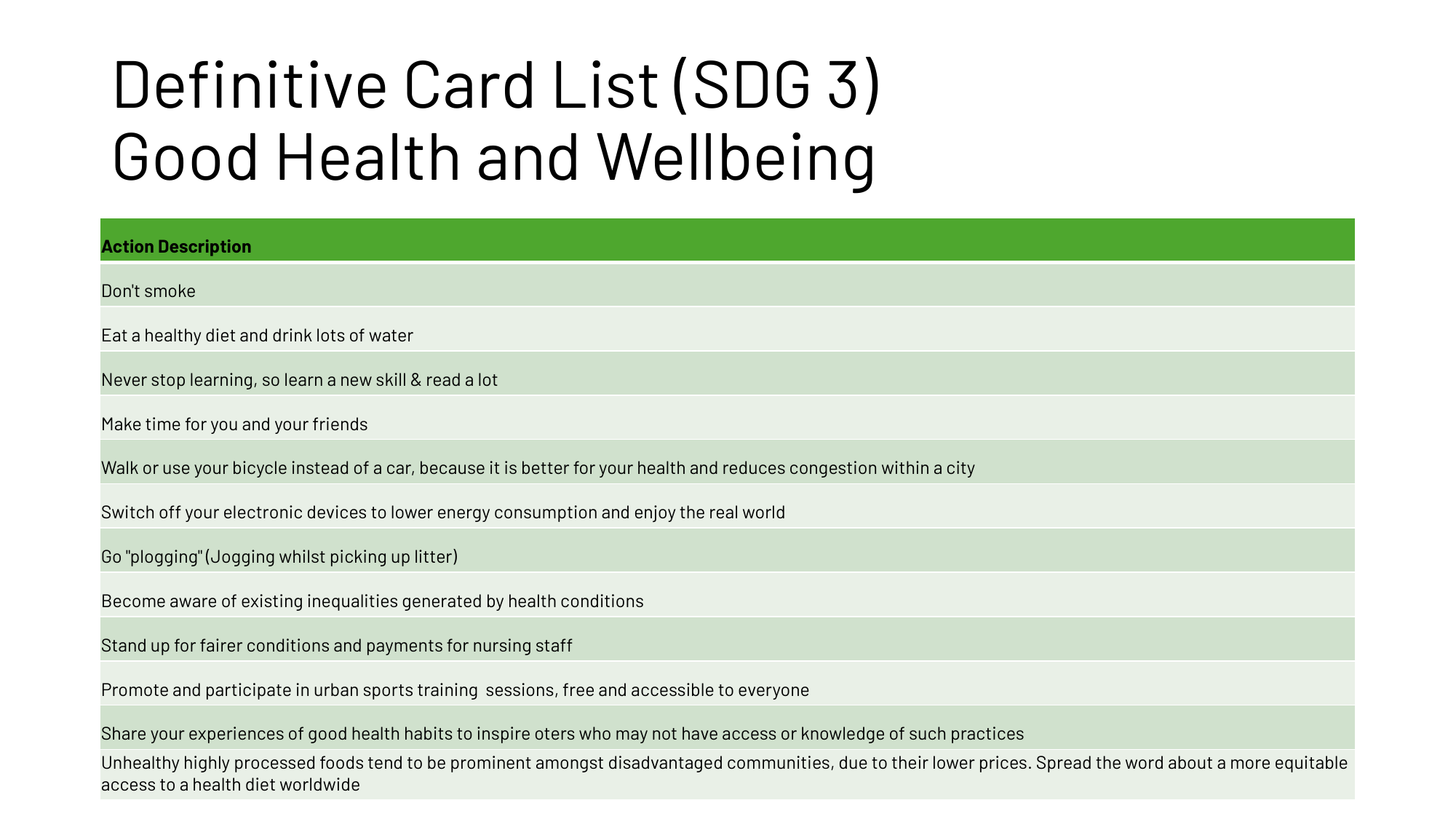

# Definitive Card List (SDG 3) Good Health and Wellbeing

| Action Description |
| --- |
| Don't smoke |
| Eat a healthy diet and drink lots of water |
| Never stop learning, so learn a new skill & read a lot |
| Make time for you and your friends |
| Walk or use your bicycle instead of a car, because it is better for your health and reduces congestion within a city |
| Switch off your electronic devices to lower energy consumption and enjoy the real world |
| Go "plogging" (Jogging whilst picking up litter) |
| Become aware of existing inequalities generated by health conditions |
| Stand up for fairer conditions and payments for nursing staff |
| Promote and participate in urban sports training sessions, free and accessible to everyone |
| Share your experiences of good health habits to inspire oters who may not have access or knowledge of such practices |
| Unhealthy highly processed foods tend to be prominent amongst disadvantaged communities, due to their lower prices. Spread the word about a more equitable access to a health diet worldwide |